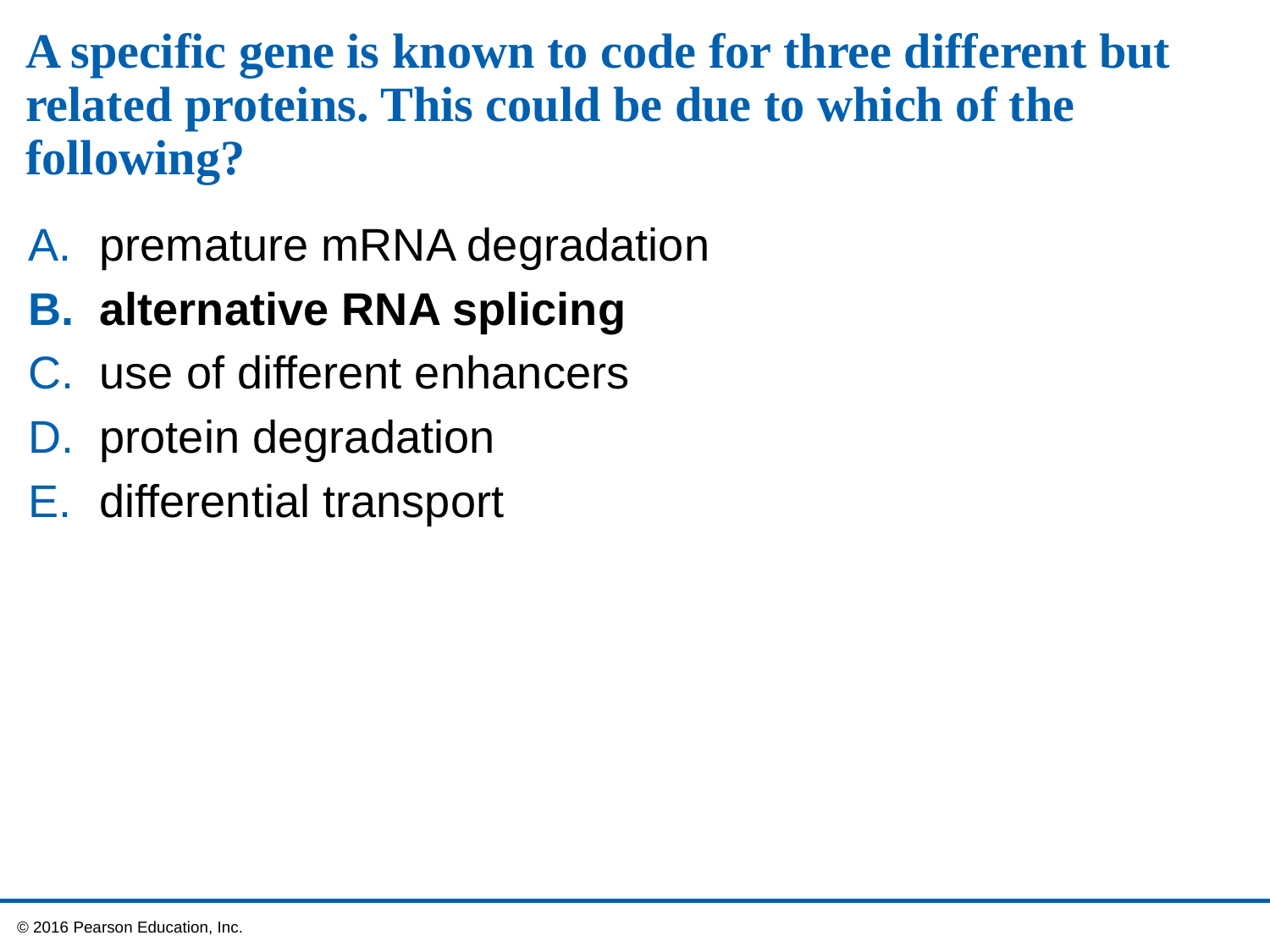

# A specific gene is known to code for three different but related proteins. This could be due to which of the following?
premature mRNA degradation
alternative RNA splicing
use of different enhancers
protein degradation
differential transport

 © 2016 Pearson Education, Inc.